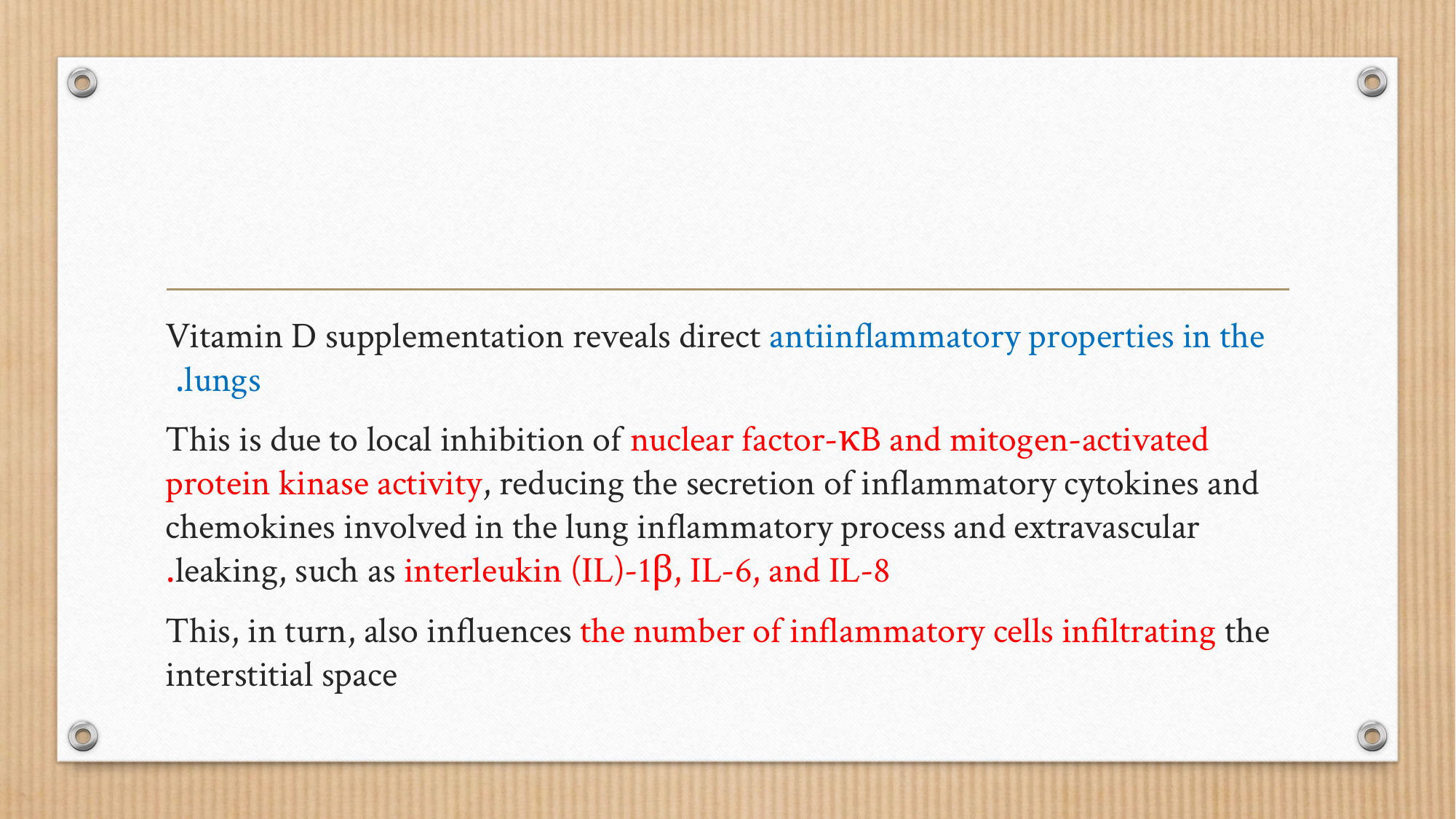

#
Vitamin D supplementation reveals direct antiinﬂammatory properties in the lungs.
This is due to local inhibition of nuclear factor-κB and mitogen-activated protein kinase activity, reducing the secretion of inﬂammatory cytokines and chemokines involved in the lung inﬂammatory process and extravascular leaking, such as interleukin (IL)-1β, IL-6, and IL-8.
 This, in turn, also inﬂuences the number of inﬂammatory cells inﬁltrating the interstitial space